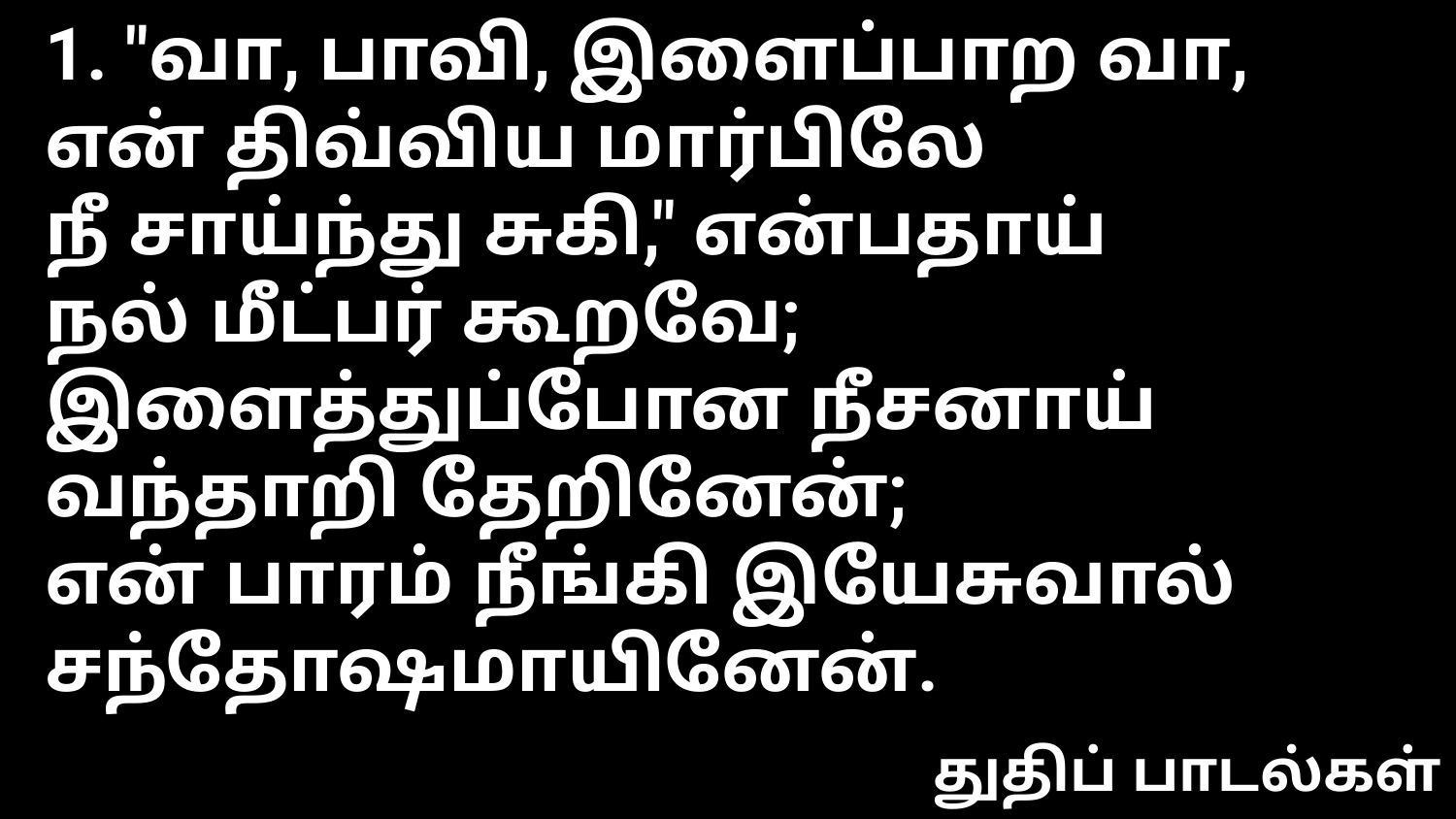

1. "வா, பாவி, இளைப்பாற வா,
என் திவ்விய மார்பிலே
நீ சாய்ந்து சுகி," என்பதாய்
நல் மீட்பர் கூறவே;
இளைத்துப்போன நீசனாய்
வந்தாறி தேறினேன்;
என் பாரம் நீங்கி இயேசுவால்
சந்தோஷமாயினேன்.

துதிப் பாடல்கள்